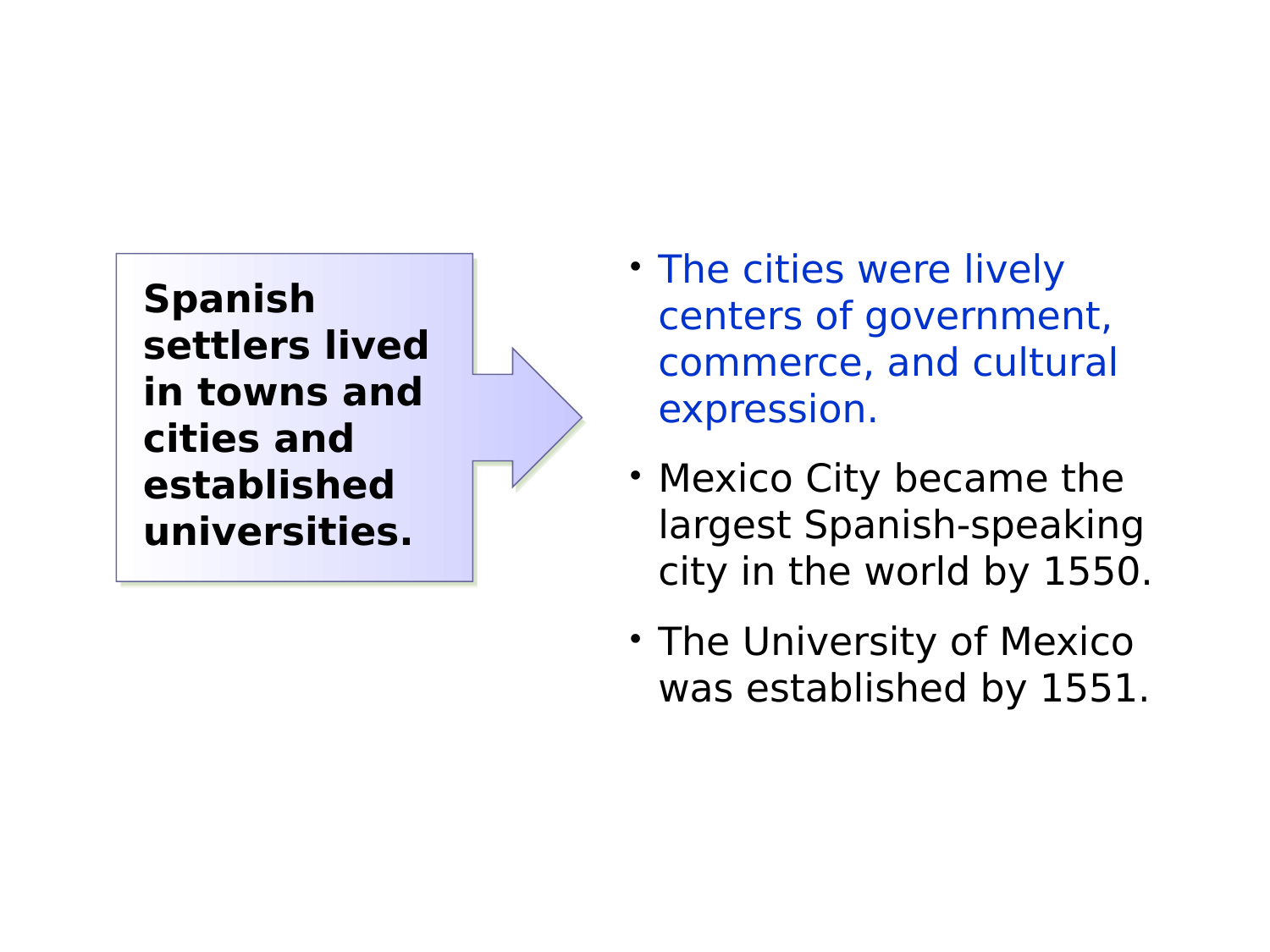

The cities were lively centers of government, commerce, and cultural expression.
Mexico City became the largest Spanish-speaking city in the world by 1550.
The University of Mexico was established by 1551.
Spanish settlers lived in towns and cities and established universities.